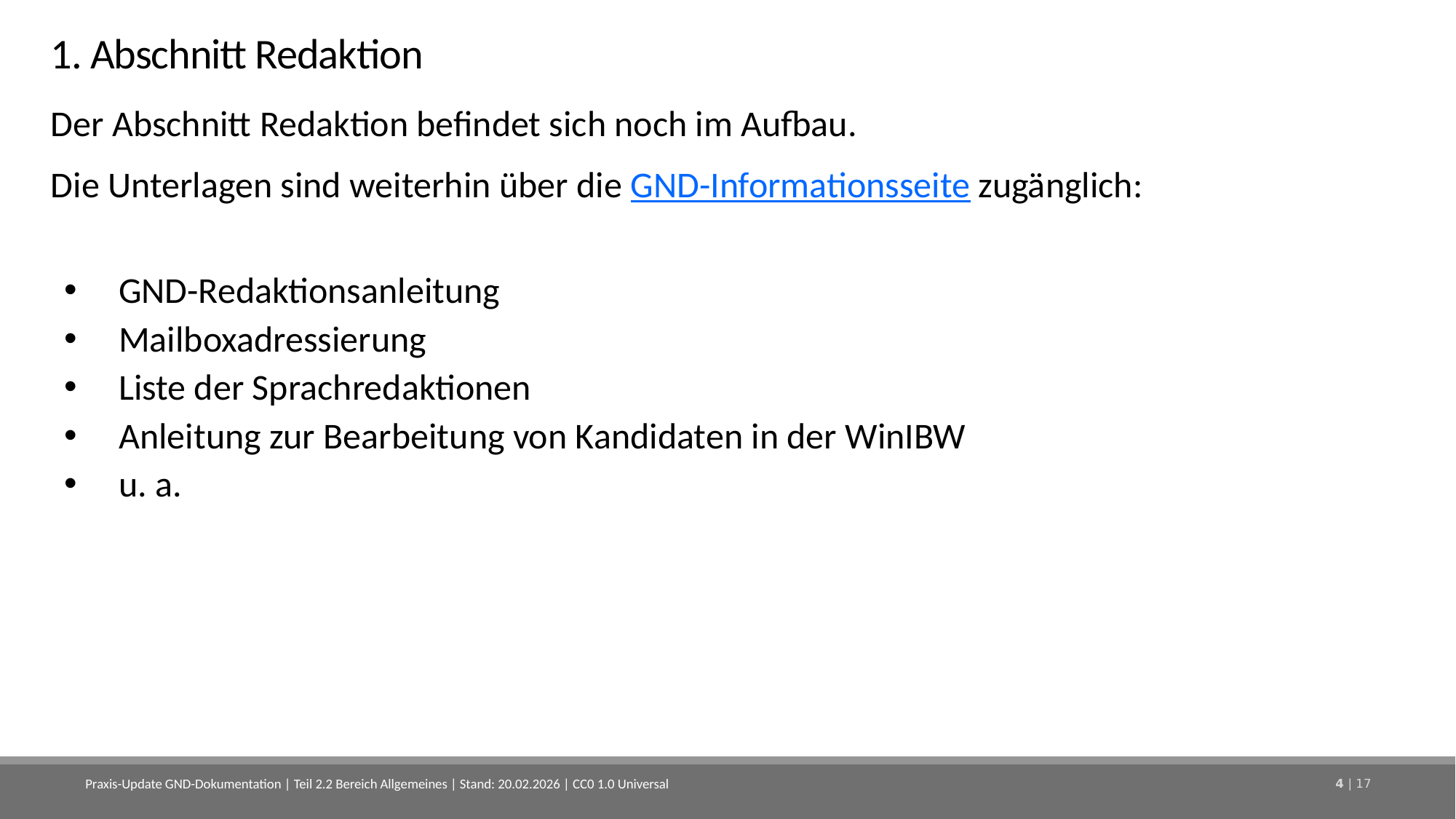

# 1. Abschnitt Redaktion
Der Abschnitt Redaktion befindet sich noch im Aufbau.
Die Unterlagen sind weiterhin über die GND-Informationsseite zugänglich:

GND-Redaktionsanleitung
Mailboxadressierung
Liste der Sprachredaktionen
Anleitung zur Bearbeitung von Kandidaten in der WinIBW
u. a.
Praxis-Update GND-Dokumentation | Teil 2.2 Bereich Allgemeines | Stand: 20.02.2026 | CC0 1.0 Universal
4 | 17